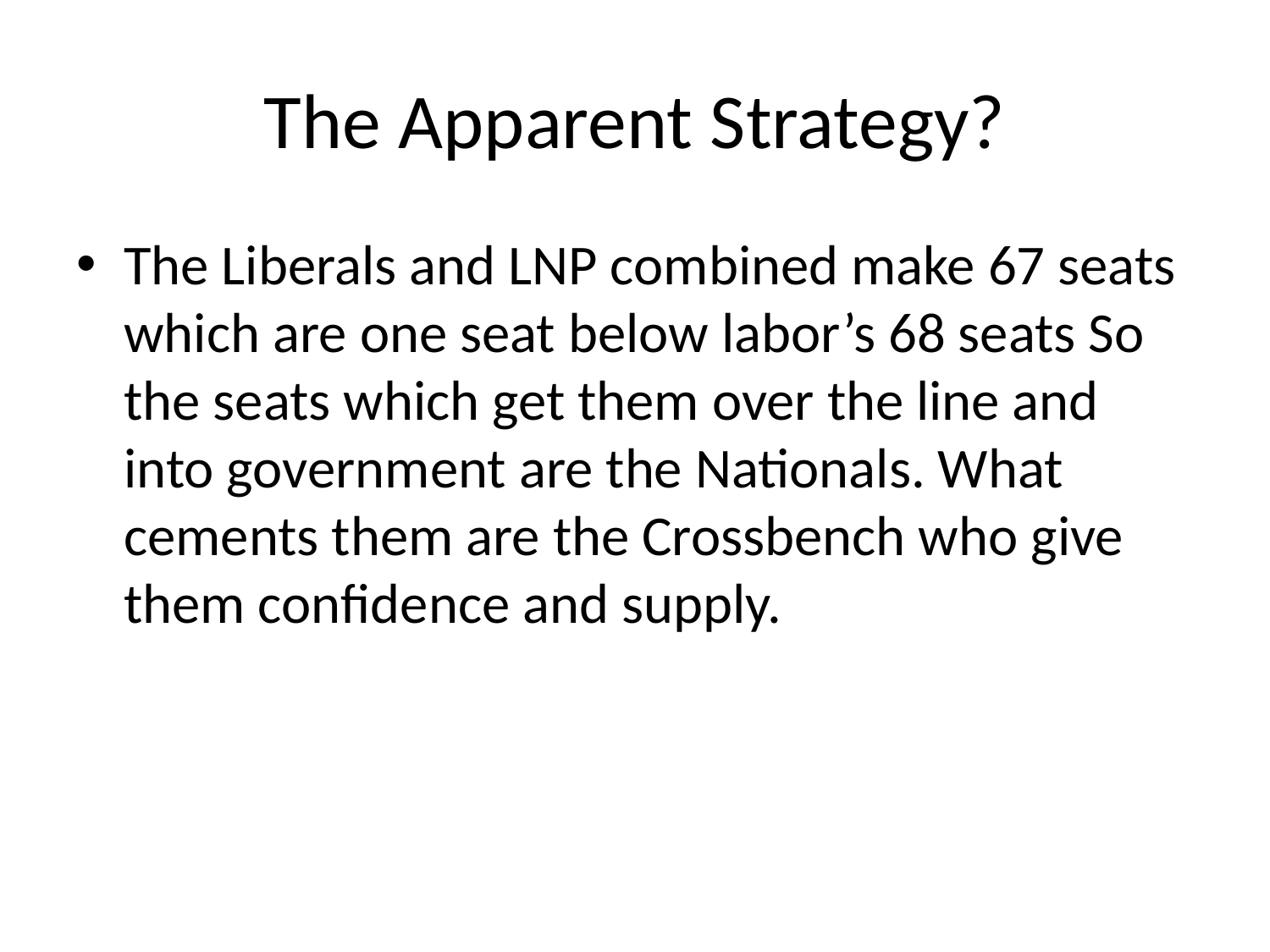

# The Apparent Strategy?
The Liberals and LNP combined make 67 seats which are one seat below labor’s 68 seats So the seats which get them over the line and into government are the Nationals. What cements them are the Crossbench who give them confidence and supply.